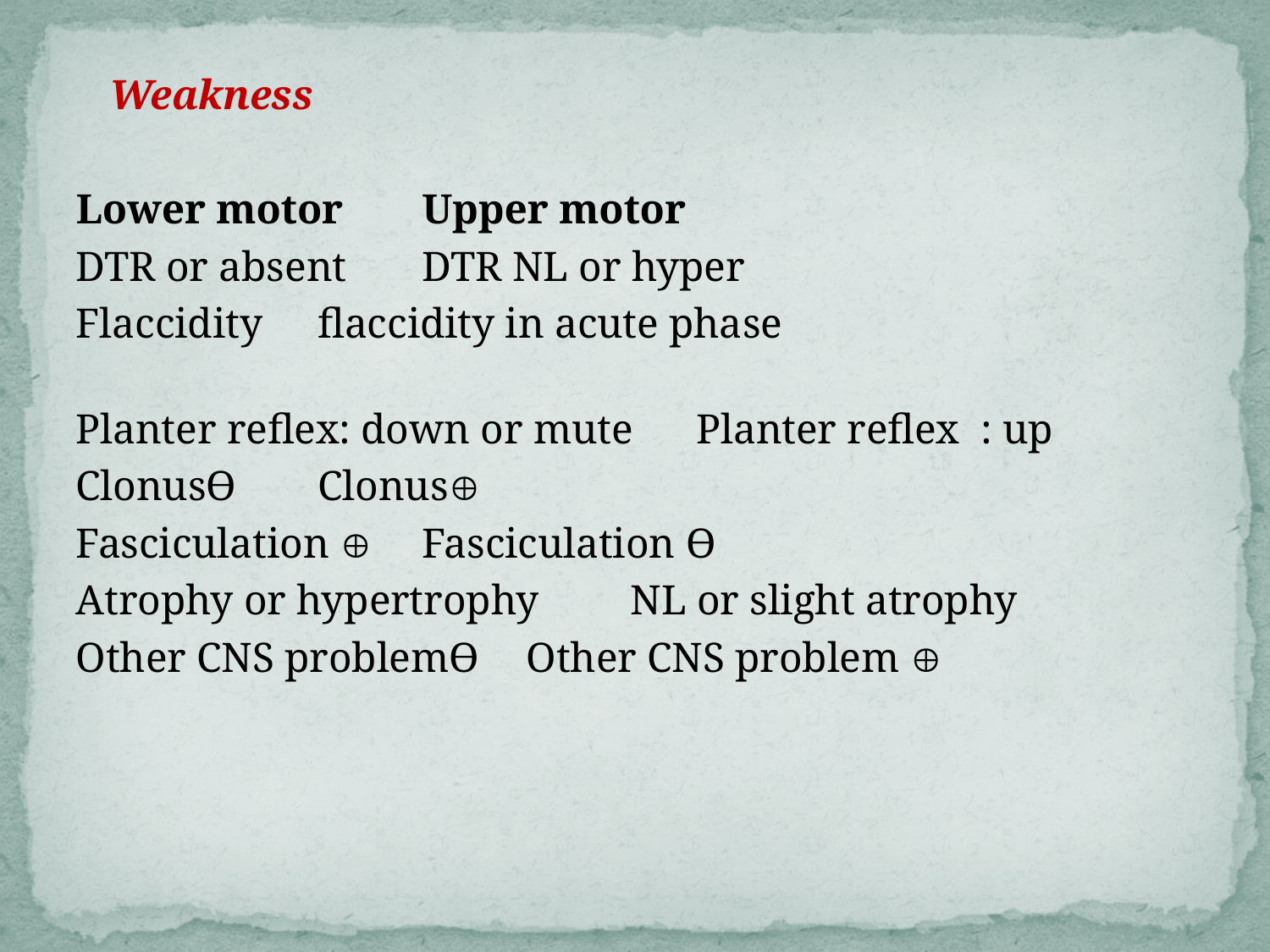

Weakness

Lower motor			Upper motor
DTR or absent   			DTR NL or hyper
Flaccidity				flaccidity in acute phase
Planter reflex: down or mute      Planter reflex  : up
ClonusӨ 				Clonus⊕
Fasciculation ⊕			Fasciculation Ө
Atrophy or hypertrophy		NL or slight atrophy
Other CNS problemӨ		Other CNS problem ⊕